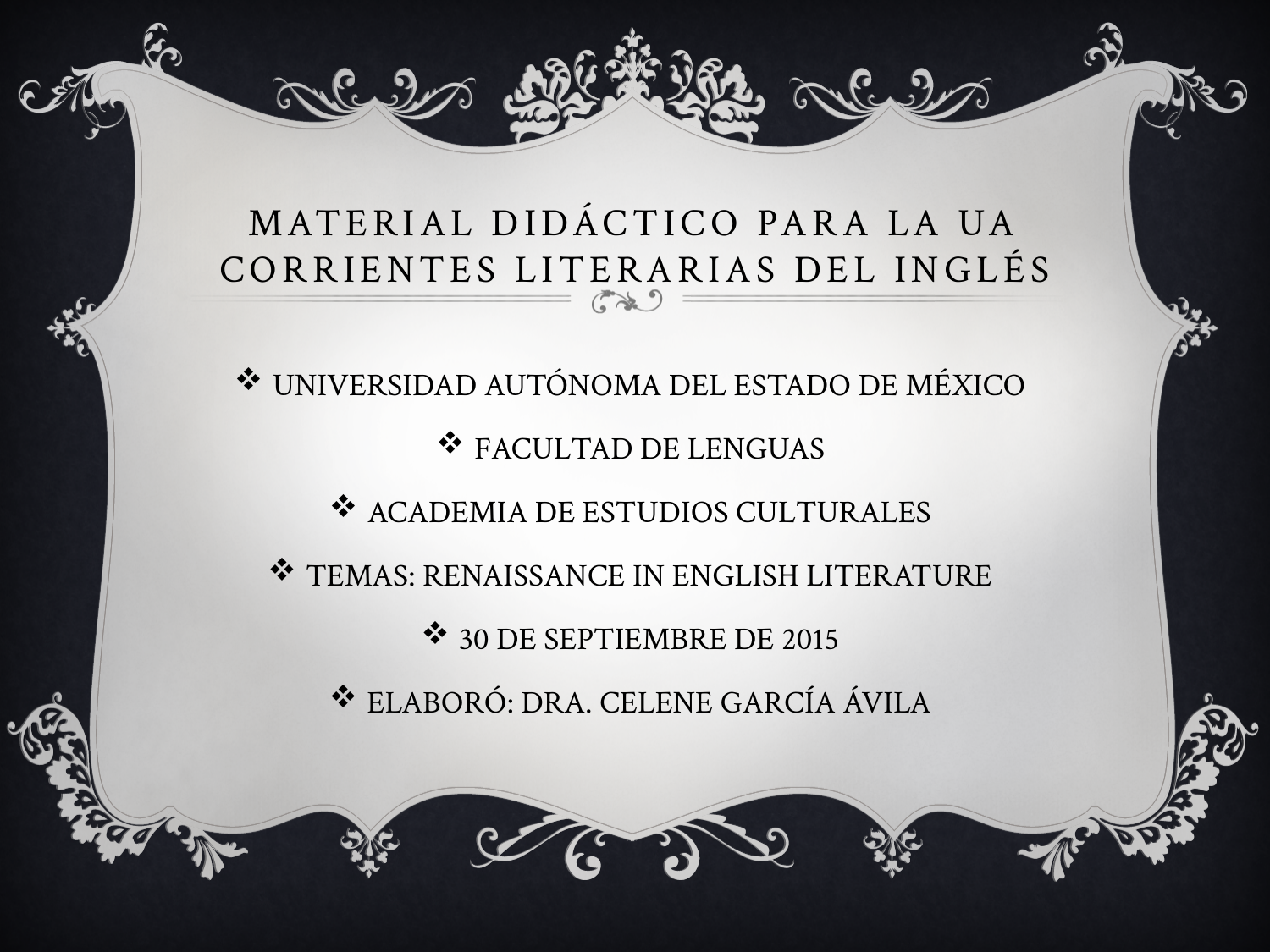

# Material didáctico para la Ua corrientes literarias del inglés
UNIVERSIDAD AUTÓNOMA DEL ESTADO DE MÉXICO
FACULTAD DE LENGUAS
ACADEMIA DE ESTUDIOS CULTURALES
TEMAS: RENAISSANCE IN ENGLISH LITERATURE
30 DE SEPTIEMBRE DE 2015
ELABORÓ: DRA. CELENE GARCÍA ÁVILA